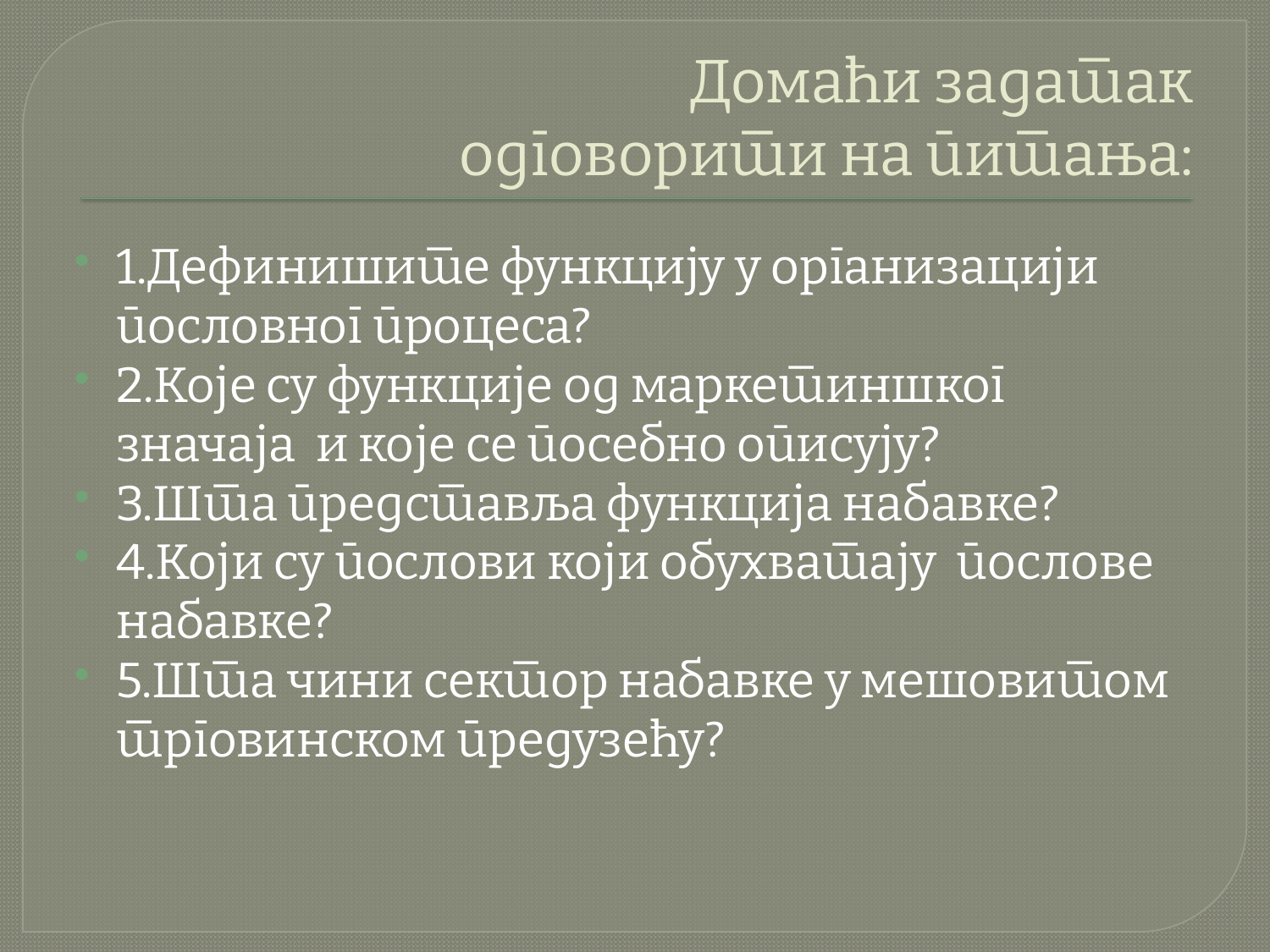

# Домаћи задатак одговорити на питања:
1.Дефинишите функцију у организацији пословног процеса?
2.Које су функције од маркетиншког значаја  и које се посебно описују?
3.Шта представља функција набавке?
4.Који су послови који обухватају  послове набавке?
5.Шта чини сектор набавке у мешовитом трговинском предузећу?